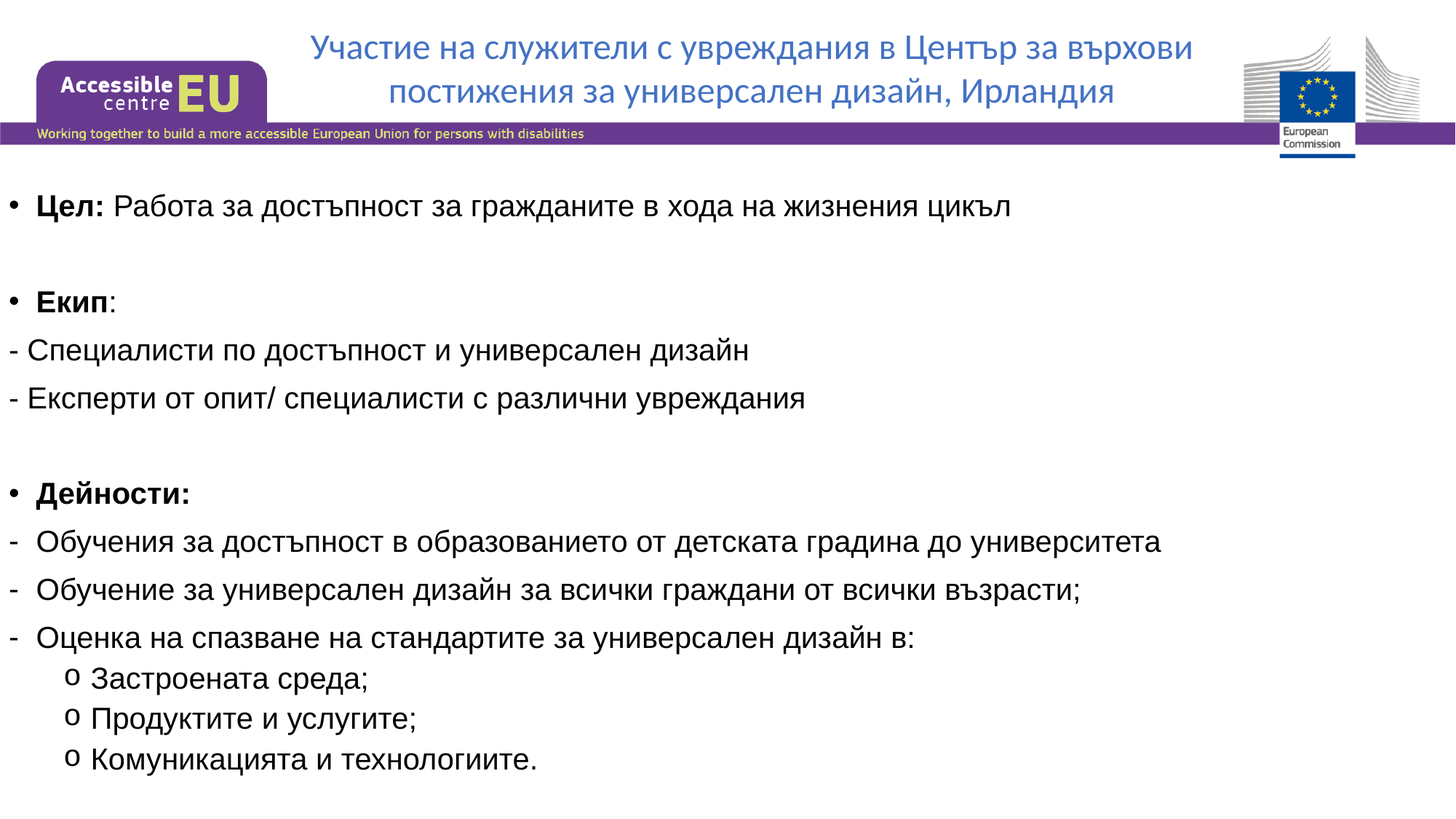

Участие на служители с увреждания в Център за върхови постижения за универсален дизайн, Ирландия
Цел: Работа за достъпност за гражданите в хода на жизнения цикъл

Екип:
- Специалисти по достъпност и универсален дизайн
- Експерти от опит/ специалисти с различни увреждания

Дейности:
Обучения за достъпност в образованието от детската градина до университета
Обучение за универсален дизайн за всички граждани от всички възрасти;
Оценка на спазване на стандартите за универсален дизайн в:
Застроената среда;
Продуктите и услугите;
Комуникацията и технологиите.